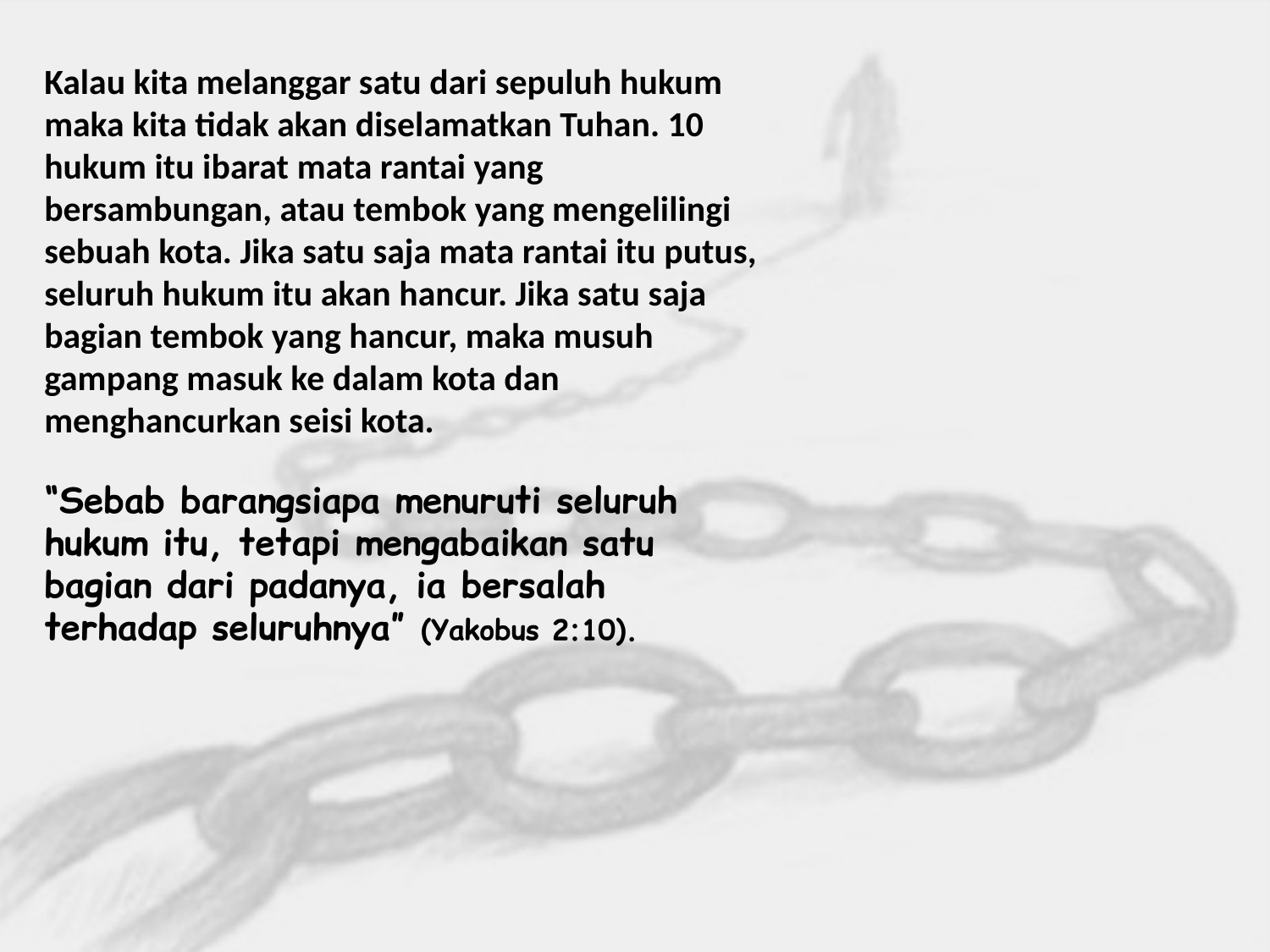

Kalau kita melanggar satu dari sepuluh hukum maka kita tidak akan diselamatkan Tuhan. 10 hukum itu ibarat mata rantai yang bersambungan, atau tembok yang mengelilingi sebuah kota. Jika satu saja mata rantai itu putus, seluruh hukum itu akan hancur. Jika satu saja bagian tembok yang hancur, maka musuh gampang masuk ke dalam kota dan menghancurkan seisi kota.

“Sebab barangsiapa menuruti seluruh hukum itu, tetapi mengabaikan satu bagian dari padanya, ia bersalah terhadap seluruhnya” (Yakobus 2:10).